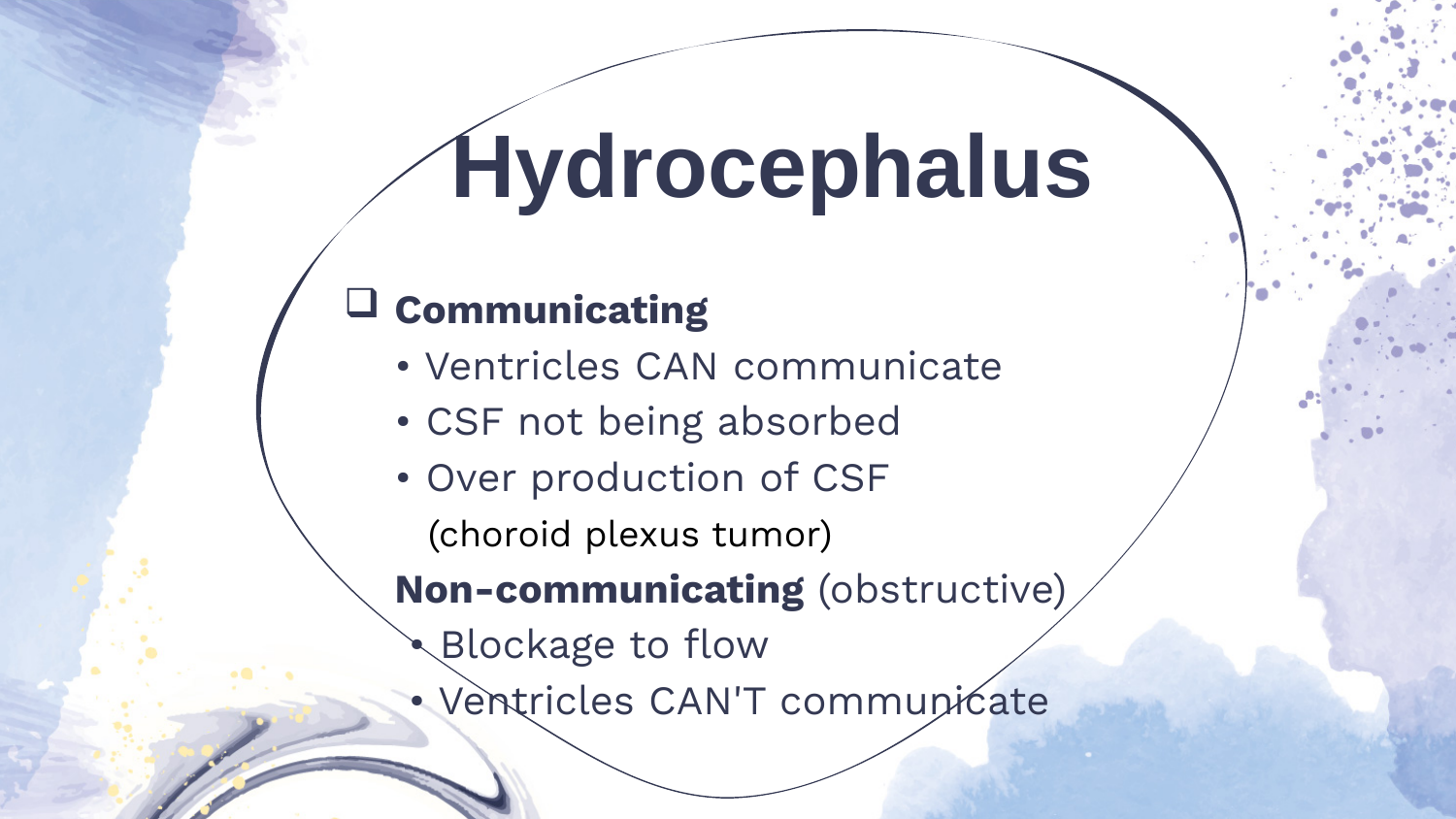

# Hydrocephalus
Communicating
• Ventricles CAN communicate
• CSF not being absorbed
• Over production of CSF
   (choroid plexus tumor)
Non-communicating (obstructive)
 • Blockage to flow
 • Ventricles CAN'T communicate